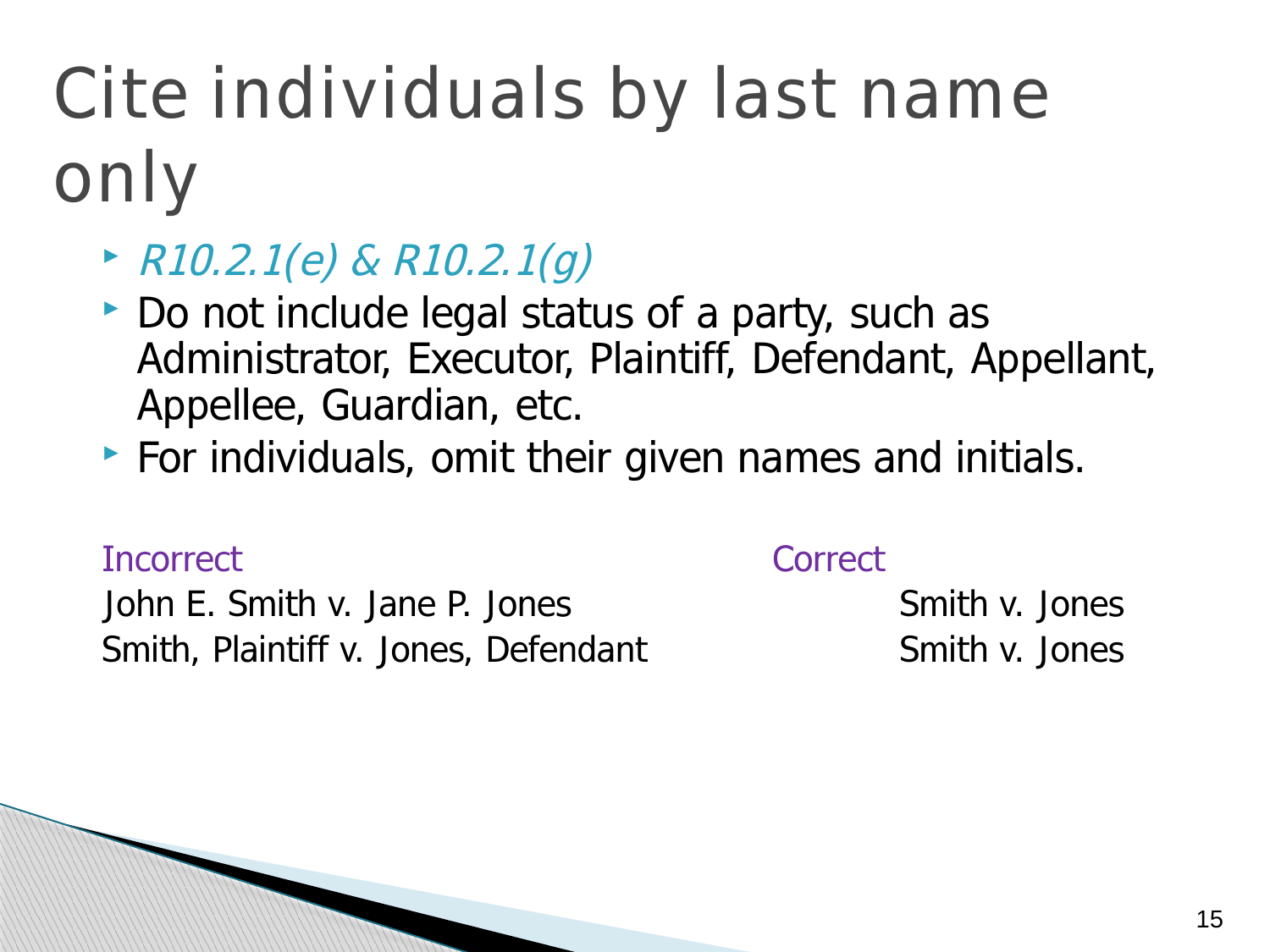

# Cite individuals by last name only
R10.2.1(e) & R10.2.1(g)
Do not include legal status of a party, such as Administrator, Executor, Plaintiff, Defendant, Appellant, Appellee, Guardian, etc.
For individuals, omit their given names and initials.

Incorrect					Correct
John E. Smith v. Jane P. Jones			Smith v. Jones
Smith, Plaintiff v. Jones, Defendant		Smith v. Jones

15